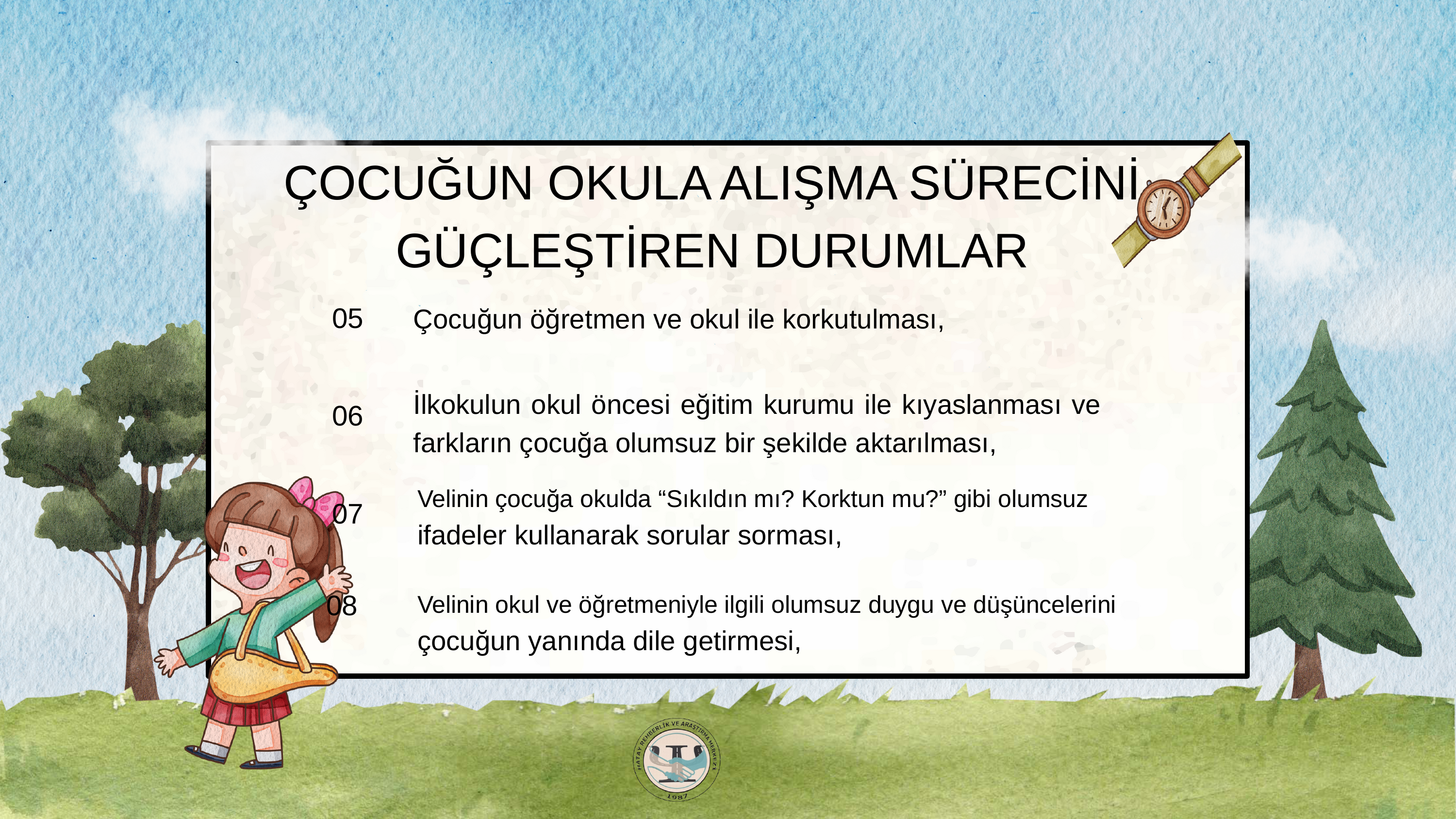

ÇOCUĞUN OKULA ALIŞMA SÜRECİNİ GÜÇLEŞTİREN DURUMLAR

Çocuğun öğretmen ve okul ile korkutulması,
05

İlkokulun okul öncesi eğitim kurumu ile kıyaslanması ve farkların çocuğa olumsuz bir şekilde aktarılması,
06

Velinin çocuğa okulda “Sıkıldın mı? Korktun mu?” gibi olumsuz
ifadeler kullanarak sorular sorması,
07
Velinin okul ve öğretmeniyle ilgili olumsuz duygu ve düşüncelerini
çocuğun yanında dile getirmesi,
08